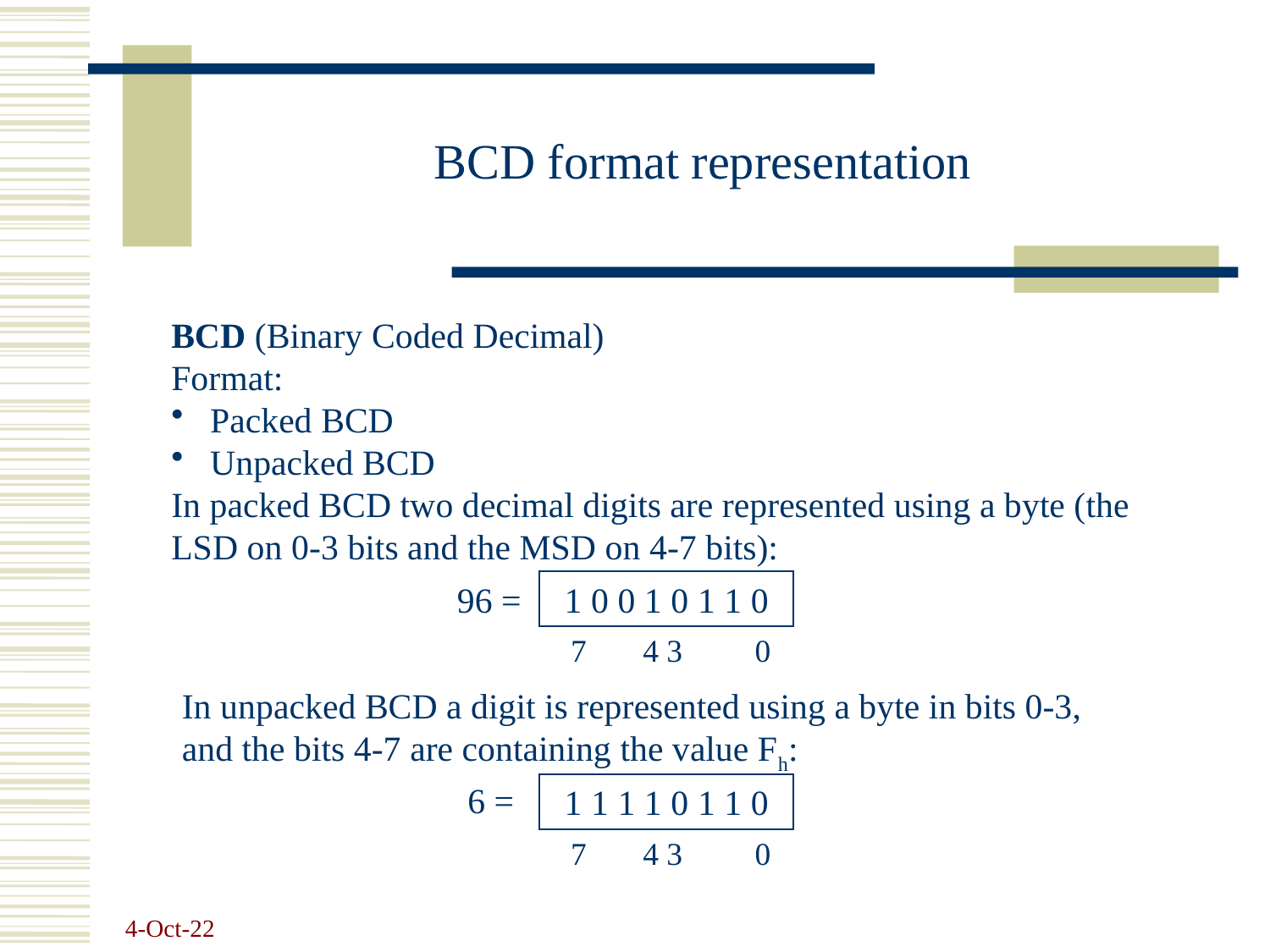

# BCD format representation
BCD (Binary Coded Decimal)
Format:
 Packed BCD
 Unpacked BCD
In packed BCD two decimal digits are represented using a byte (the LSD on 0-3 bits and the MSD on 4-7 bits):

96 =
1 0 0 1 0 1 1 0
 7       4 3         0
In unpacked BCD a digit is represented using a byte in bits 0-3, and the bits 4-7 are containing the value Fh:
6 =
1 1 1 1 0 1 1 0
 7       4 3         0
4-Oct-22